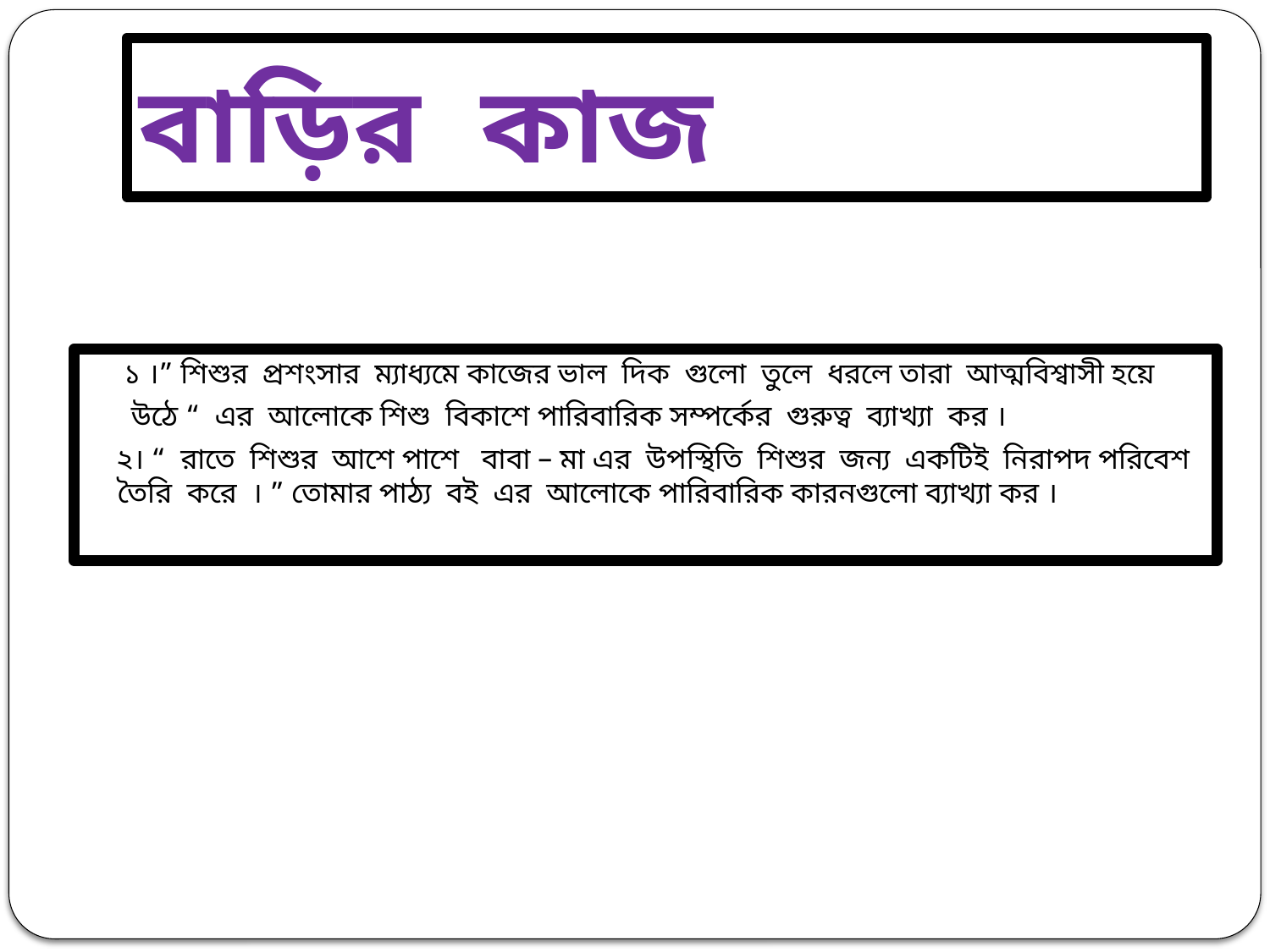

# বাড়ির  কাজ
     ১ ।” শিশুর  প্রশংসার  ম্যাধ্যমে কাজের ভাল  দিক  গুলো  তুলে  ধরলে তারা  আত্মবিশ্বাসী হয়ে
      উঠে “  এর  আলোকে শিশু  বিকাশে পারিবারিক সম্পর্কের  গুরুত্ব  ব্যাখ্যা  কর ।
    ২। “  রাতে  শিশুর  আশে পাশে   বাবা – মা এর  উপস্থিতি  শিশুর  জন্য  একটিই  নিরাপদ পরিবেশ তৈরি  করে  । ” তোমার পাঠ্য  বই  এর  আলোকে পারিবারিক কারনগুলো ব্যাখ্যা কর ।